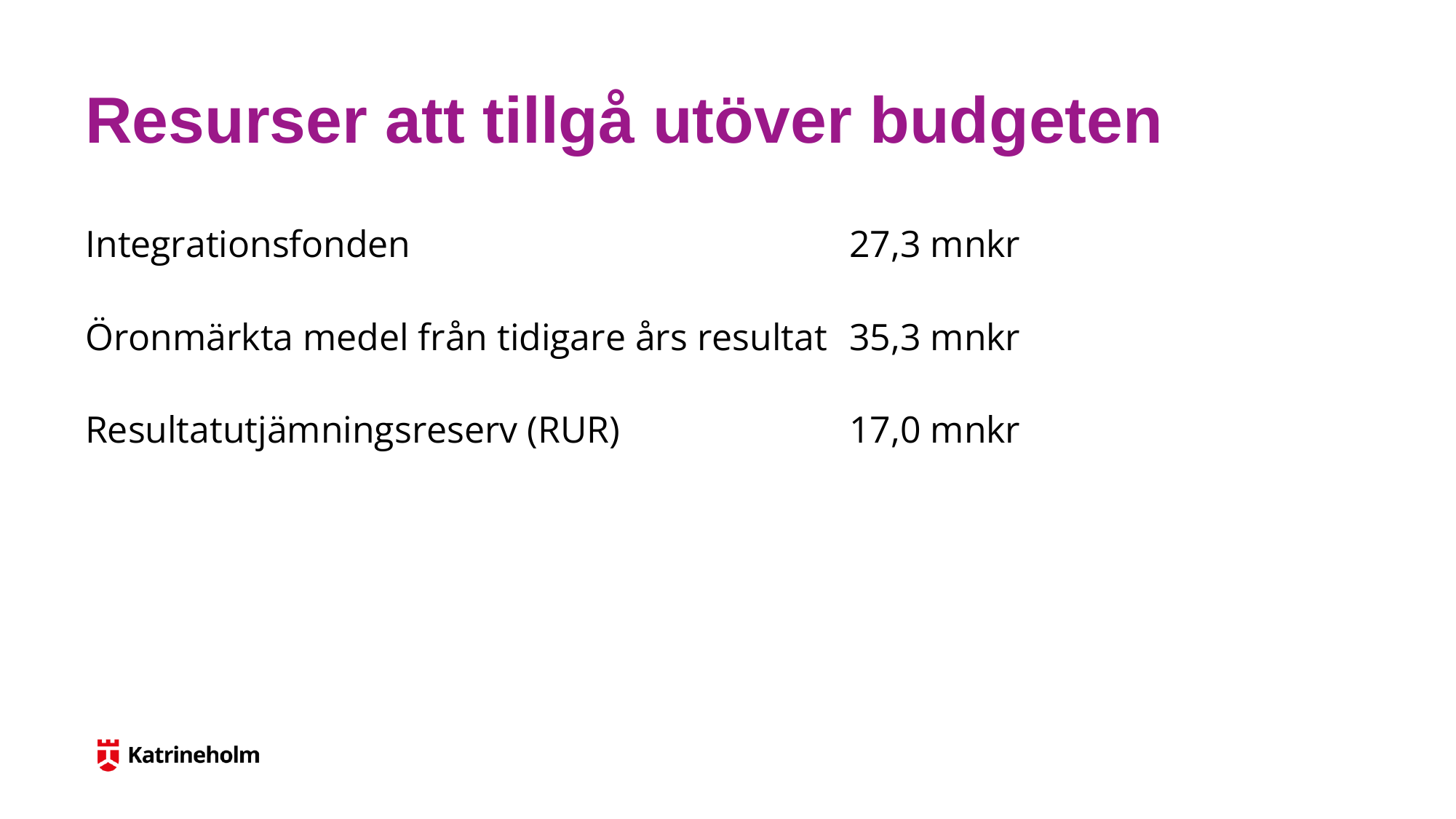

# Resurser att tillgå utöver budgeten
Integrationsfonden					27,3 mnkr

Öronmärkta medel från tidigare års resultat	35,3 mnkr

Resultatutjämningsreserv (RUR)			17,0 mnkr